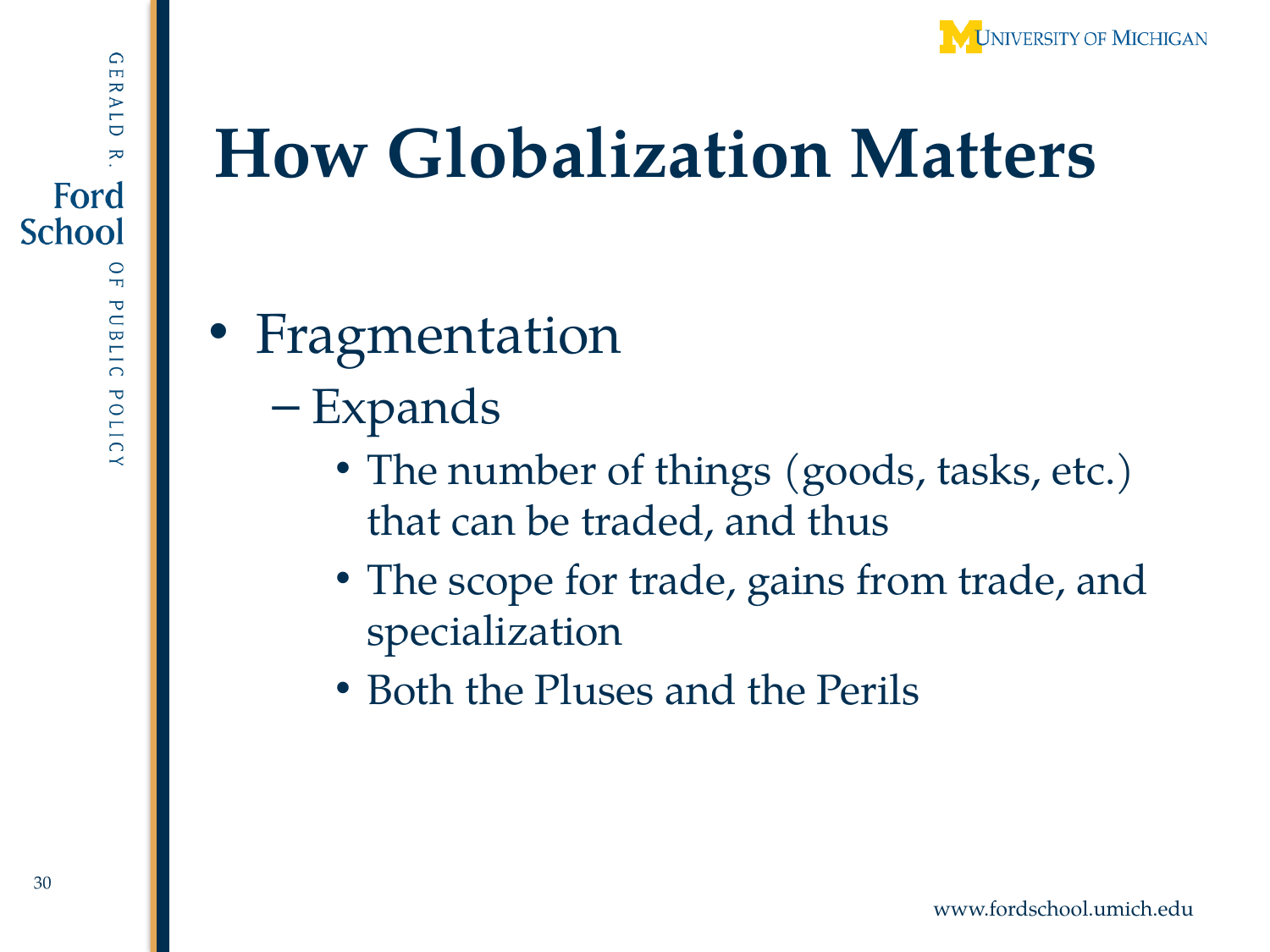

# How Globalization Matters
Fragmentation
Expands
The number of things (goods, tasks, etc.) that can be traded, and thus
The scope for trade, gains from trade, and specialization
Both the Pluses and the Perils

30